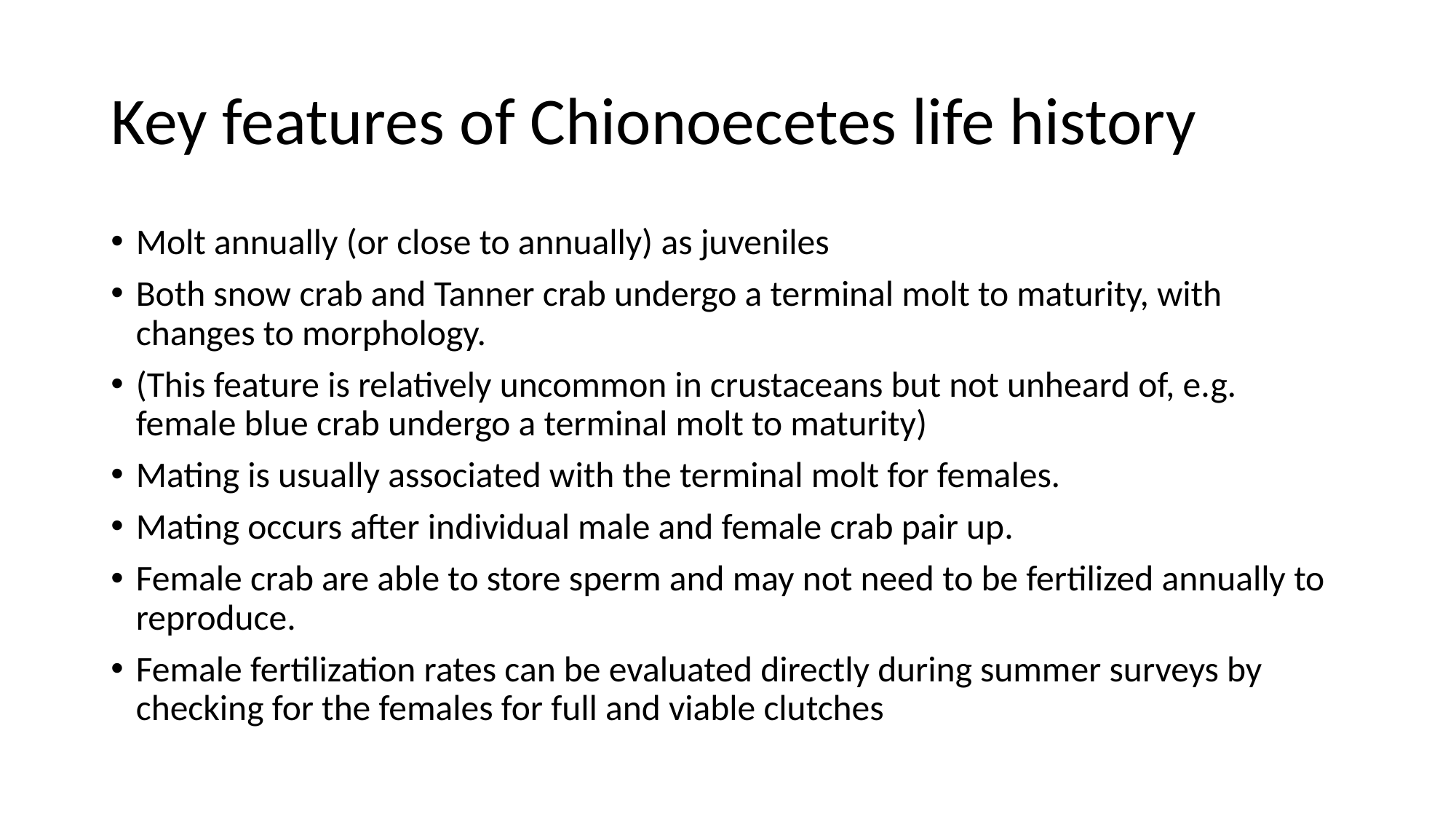

# Key features of Chionoecetes life history
Molt annually (or close to annually) as juveniles
Both snow crab and Tanner crab undergo a terminal molt to maturity, with changes to morphology.
(This feature is relatively uncommon in crustaceans but not unheard of, e.g. female blue crab undergo a terminal molt to maturity)
Mating is usually associated with the terminal molt for females.
Mating occurs after individual male and female crab pair up.
Female crab are able to store sperm and may not need to be fertilized annually to reproduce.
Female fertilization rates can be evaluated directly during summer surveys by checking for the females for full and viable clutches